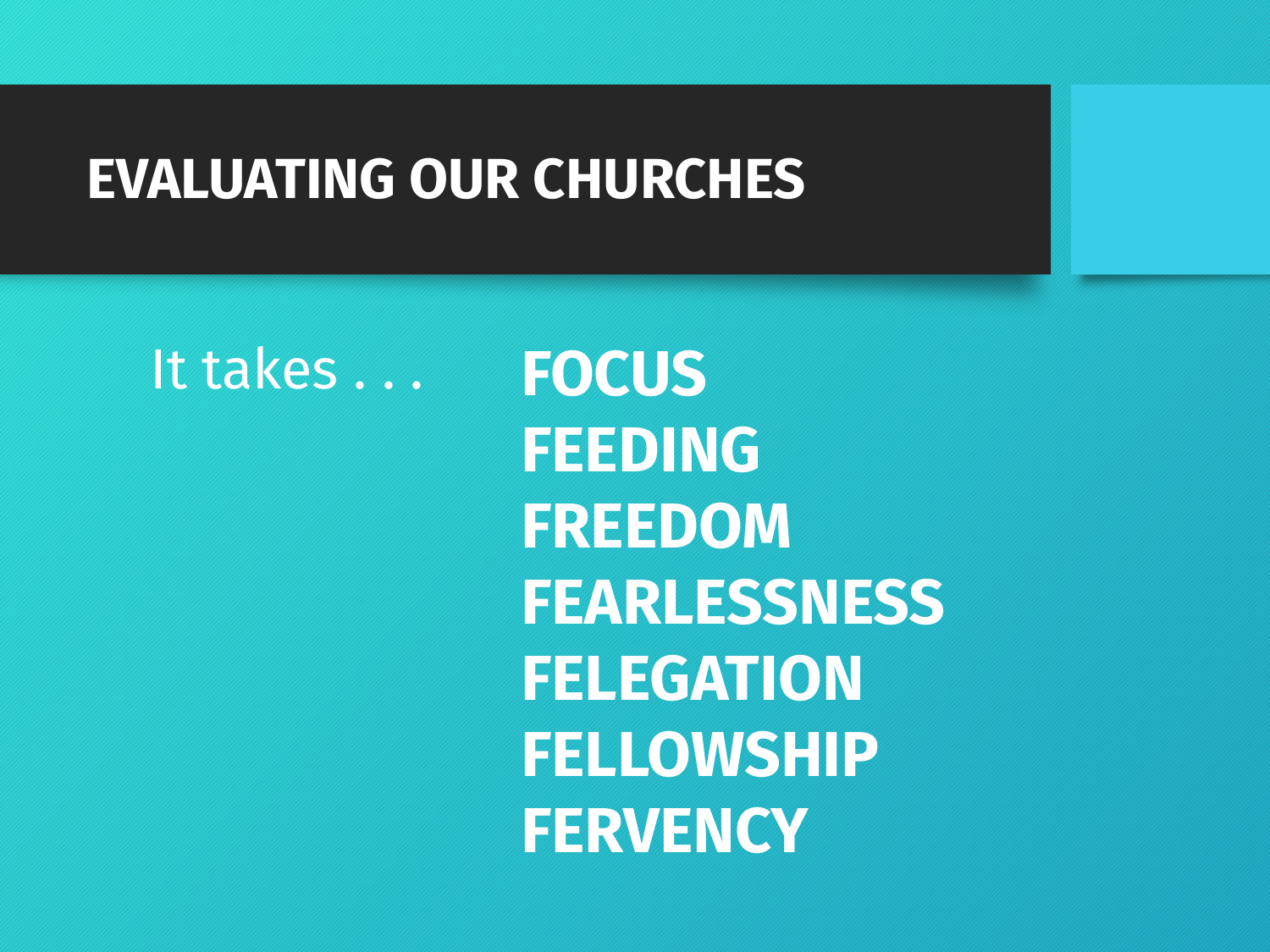

# EVALUATING OUR CHURCHES
It takes . . .
FOCUS
FEEDING
FREEDOM
FEARLESSNESS
FELEGATION
FELLOWSHIP
FERVENCY